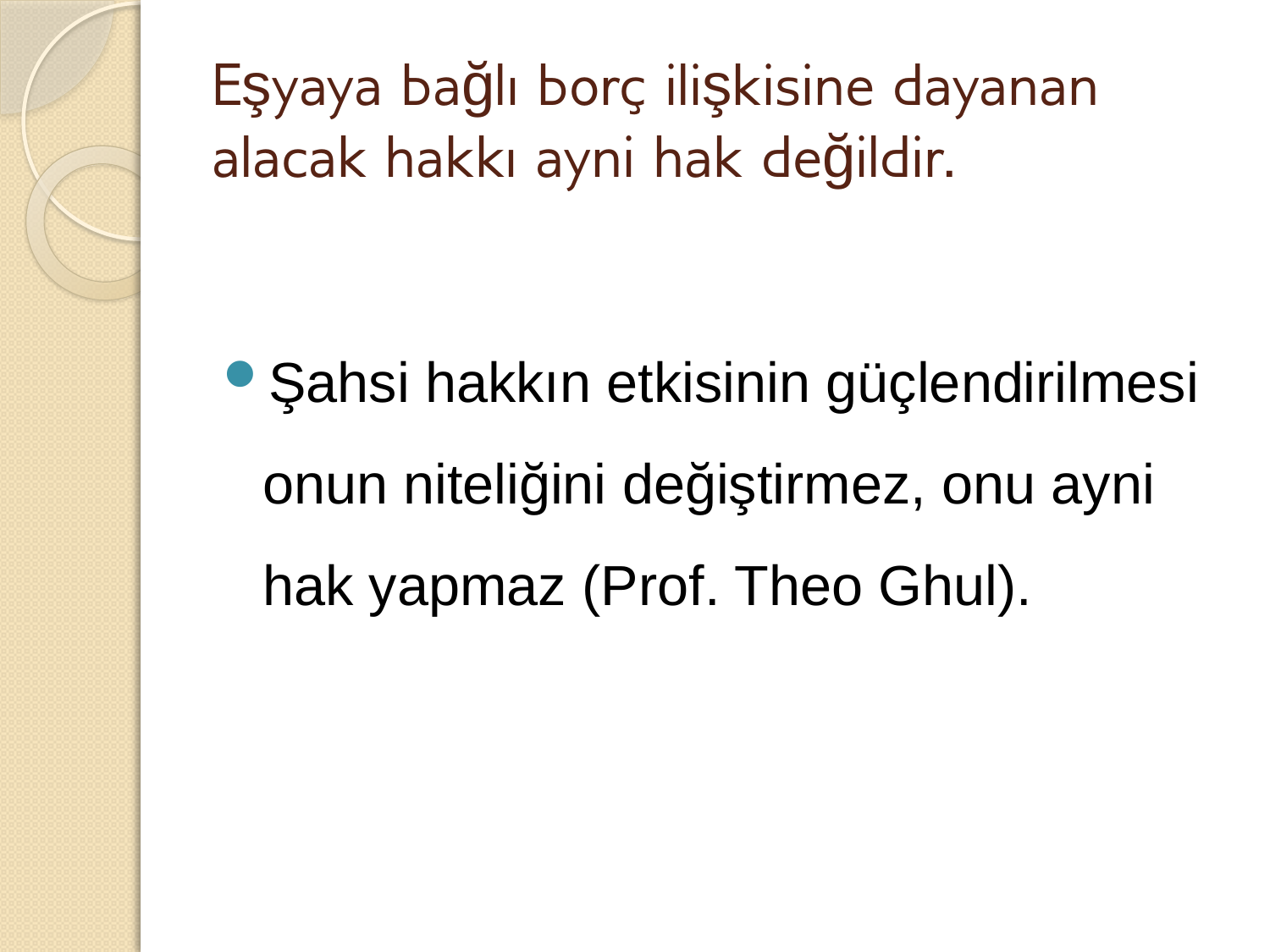

# Eşyaya bağlı borç ilişkisine dayanan alacak hakkı ayni hak değildir.
Şahsi hakkın etkisinin güçlendirilmesi onun niteliğini değiştirmez, onu ayni hak yapmaz (Prof. Theo Ghul).